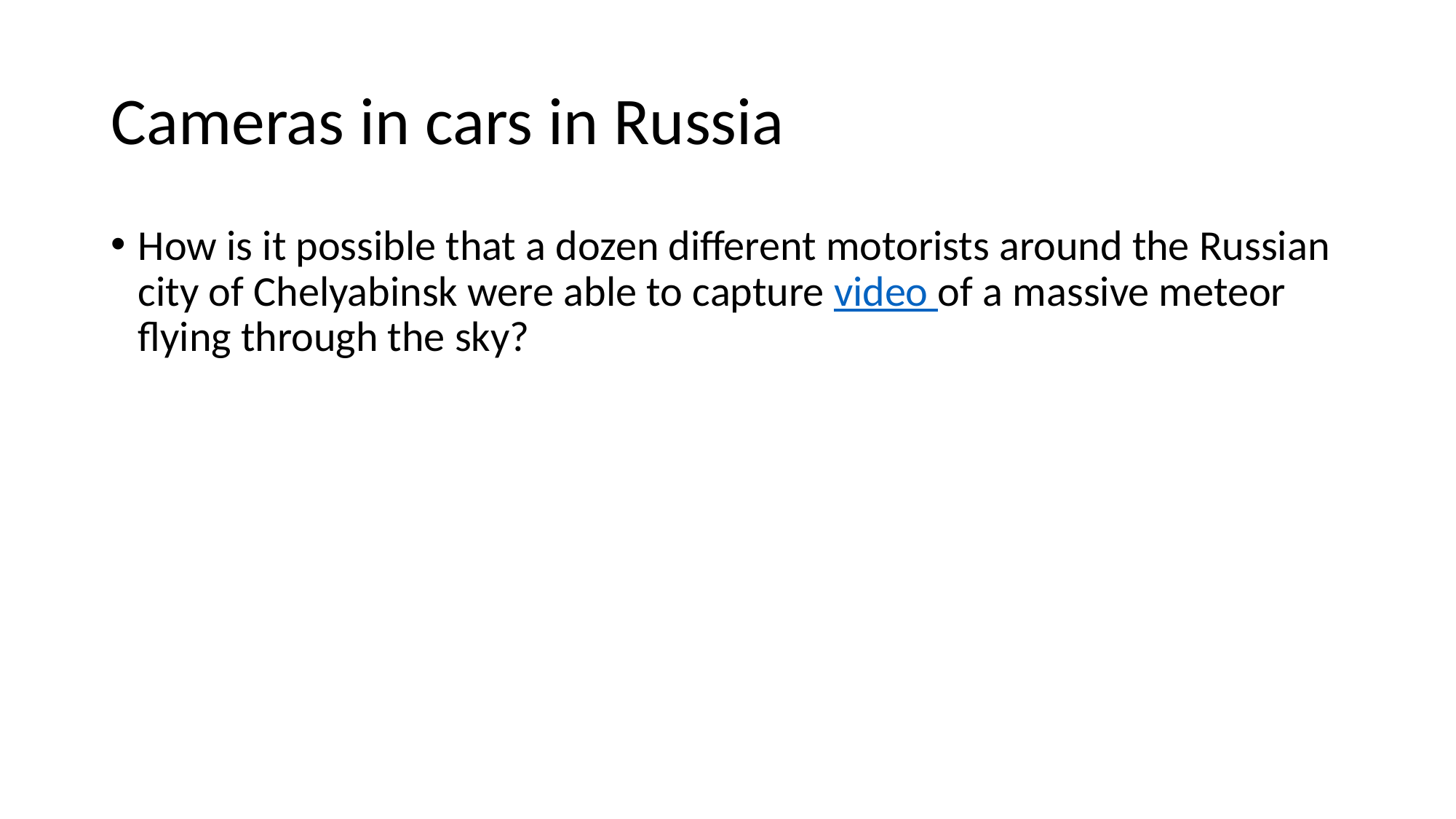

# Cameras in cars in Russia
How is it possible that a dozen different motorists around the Russian city of Chelyabinsk were able to capture video of a massive meteor flying through the sky?